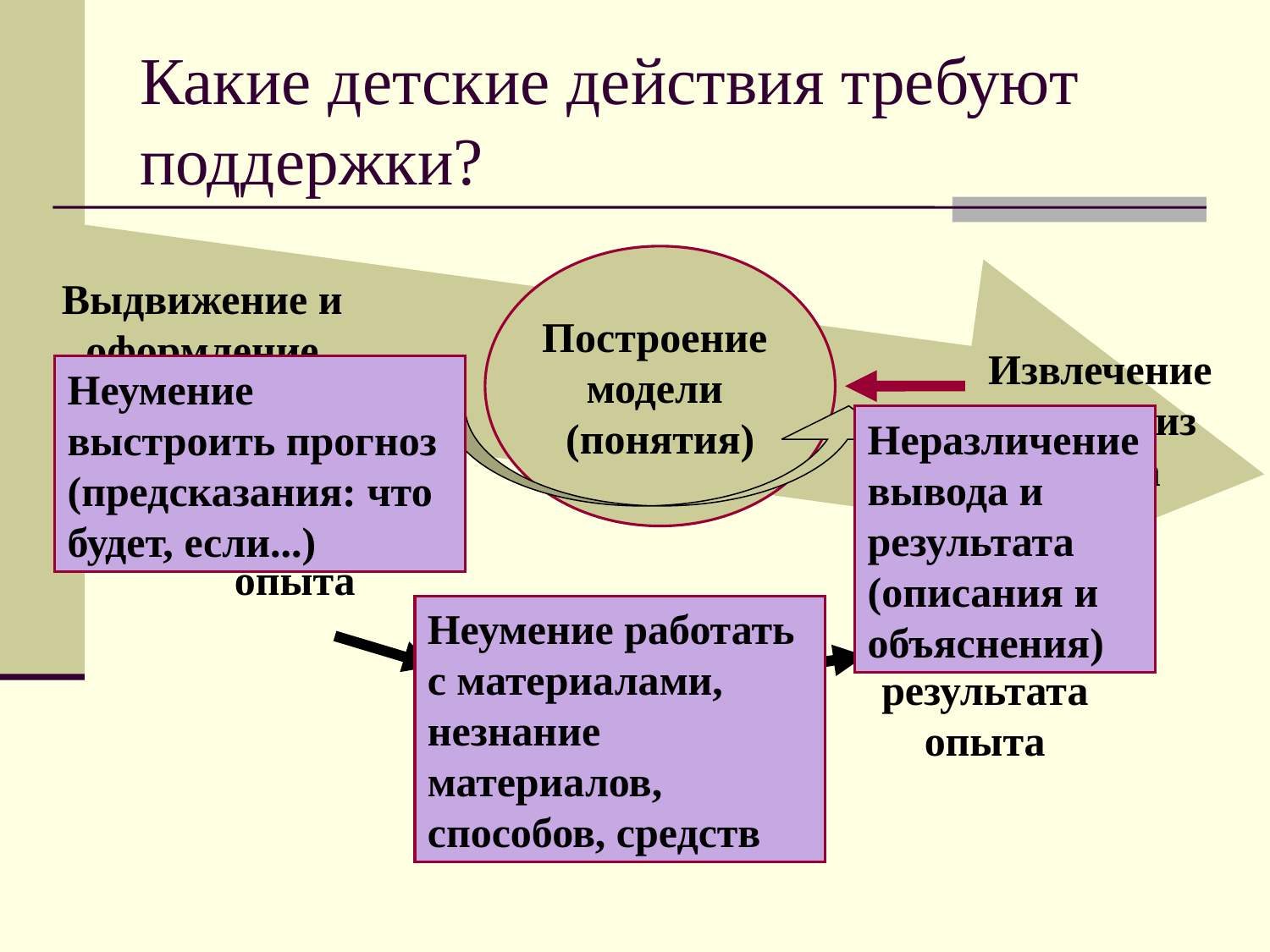

# Какие детские действия требуют поддержки?

Построение
модели
(понятия)
Выдвижение и оформление гипотезы
Извлечение вывода из опыта
Неумение выстроить прогноз (предсказания: что будет, если...)

Неразличениевывода и результата (описания и объяснения)

Планирование опыта

Неумение работать с материалами, незнание материалов, способов, средств
Проведение опыта по плану (подбор материалов, средств...)
Описание результата опыта